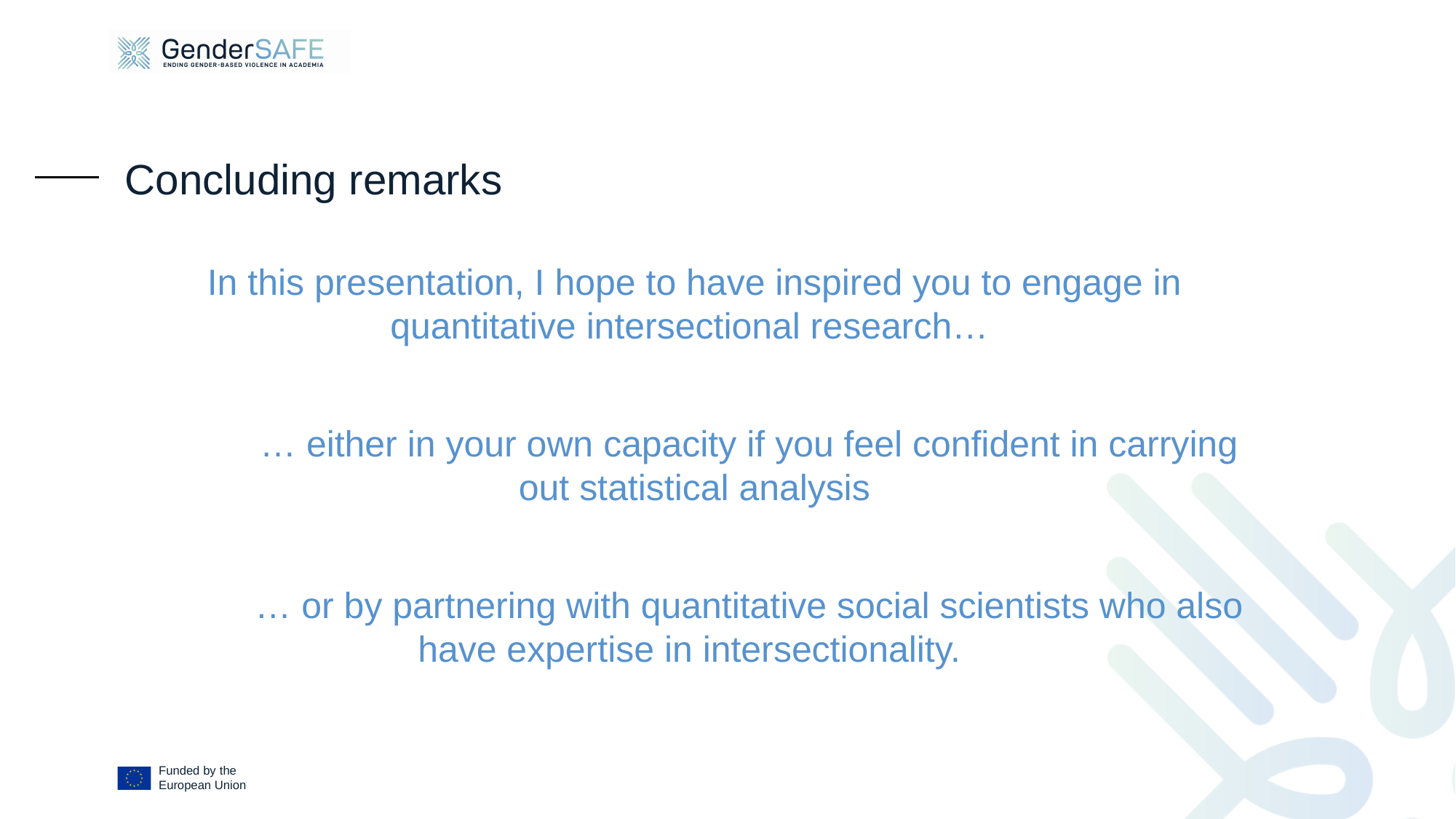

# Concluding remarks
In this presentation, I hope to have inspired you to engage in quantitative intersectional research…

	… either in your own capacity if you feel confident in carrying out statistical analysis

	… or by partnering with quantitative social scientists who also have expertise in intersectionality.